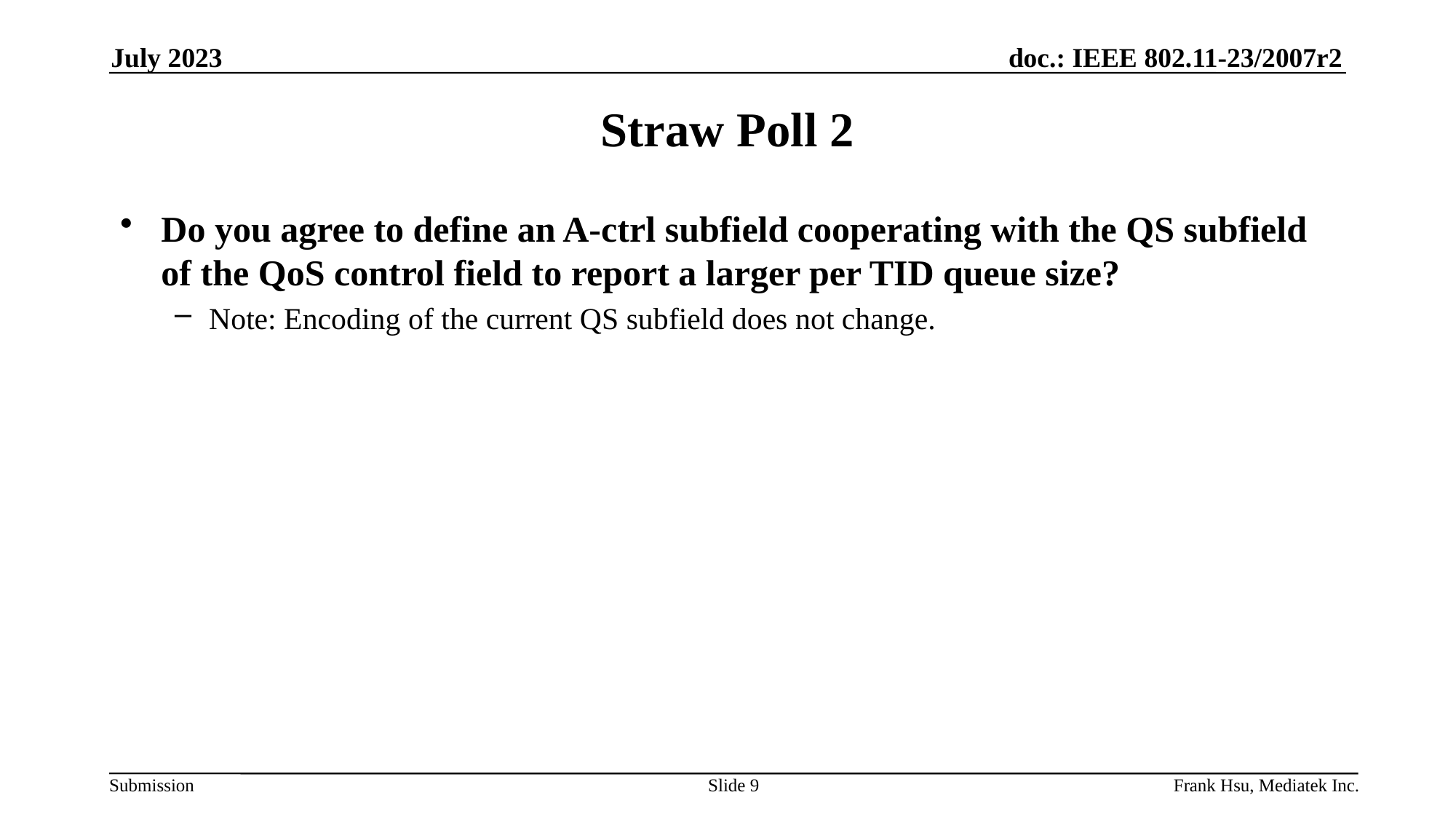

July 2023
# Straw Poll 2
Do you agree to define an A-ctrl subfield cooperating with the QS subfield of the QoS control field to report a larger per TID queue size?
Note: Encoding of the current QS subfield does not change.
Slide 9
Frank Hsu, Mediatek Inc.